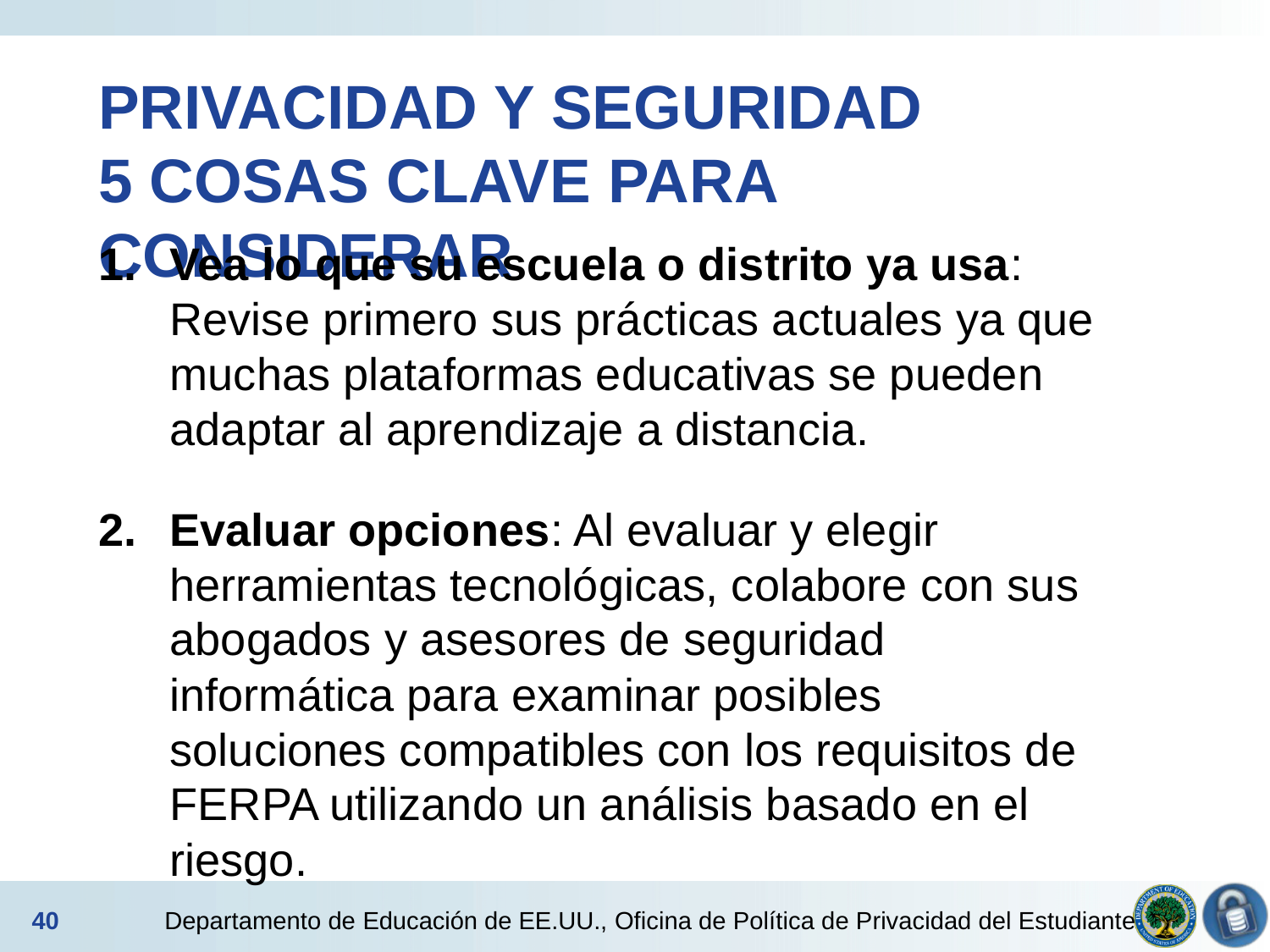

# PRIVACIDAD Y SEGURIDAD 5 COSAS CLAVE PARA CONSIDERAR
Vea lo que su escuela o distrito ya usa: Revise primero sus prácticas actuales ya que muchas plataformas educativas se pueden adaptar al aprendizaje a distancia.
Evaluar opciones: Al evaluar y elegir herramientas tecnológicas, colabore con sus abogados y asesores de seguridad informática para examinar posibles soluciones compatibles con los requisitos de FERPA utilizando un análisis basado en el riesgo.
40
Departamento de Educación de EE.UU., Oficina de Política de Privacidad del Estudiante